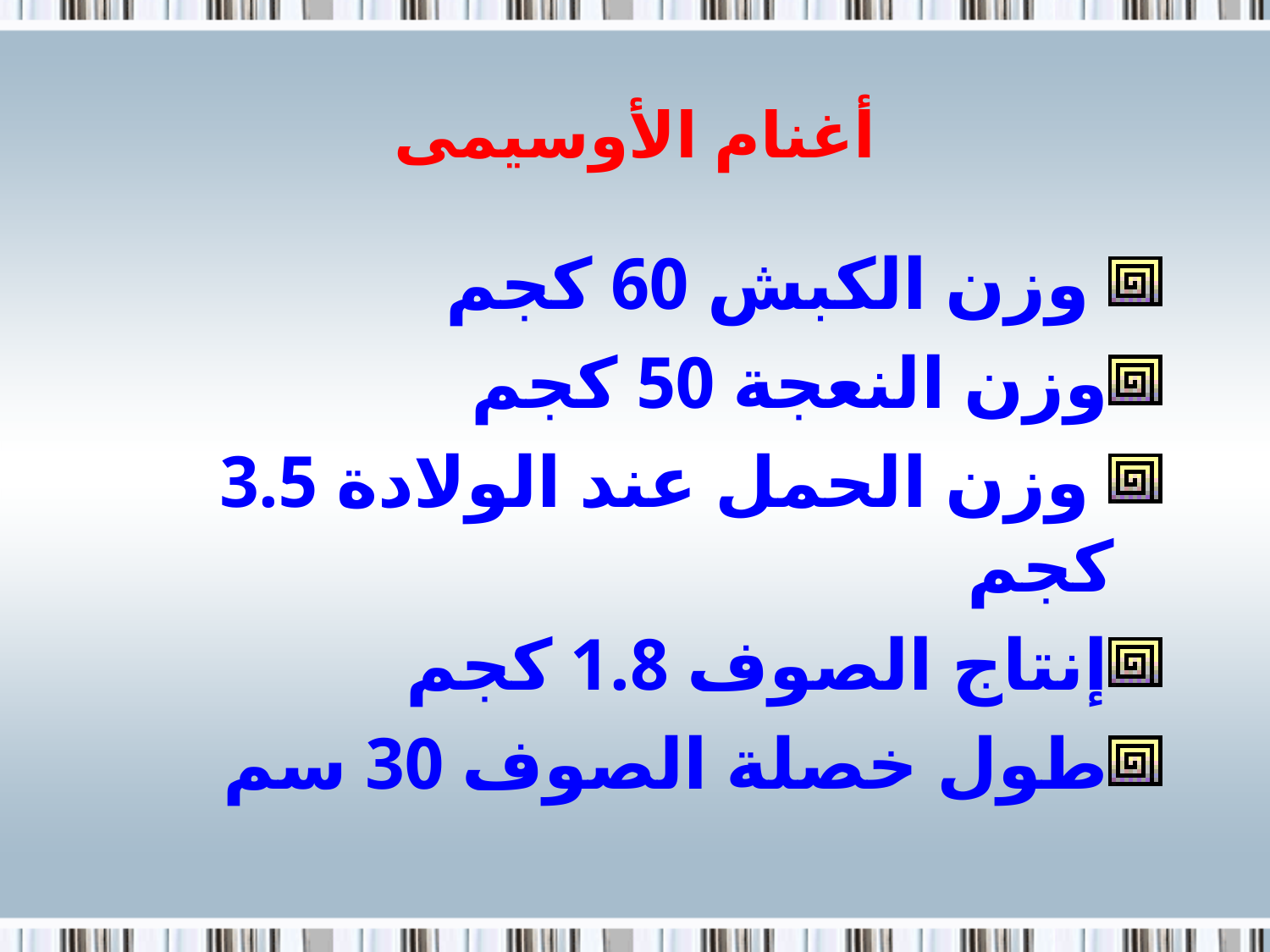

# أغنام الأوسيمى
 وزن الكبش 60 كجم
وزن النعجة 50 كجم
 وزن الحمل عند الولادة 3.5 كجم
إنتاج الصوف 1.8 كجم
طول خصلة الصوف 30 سم